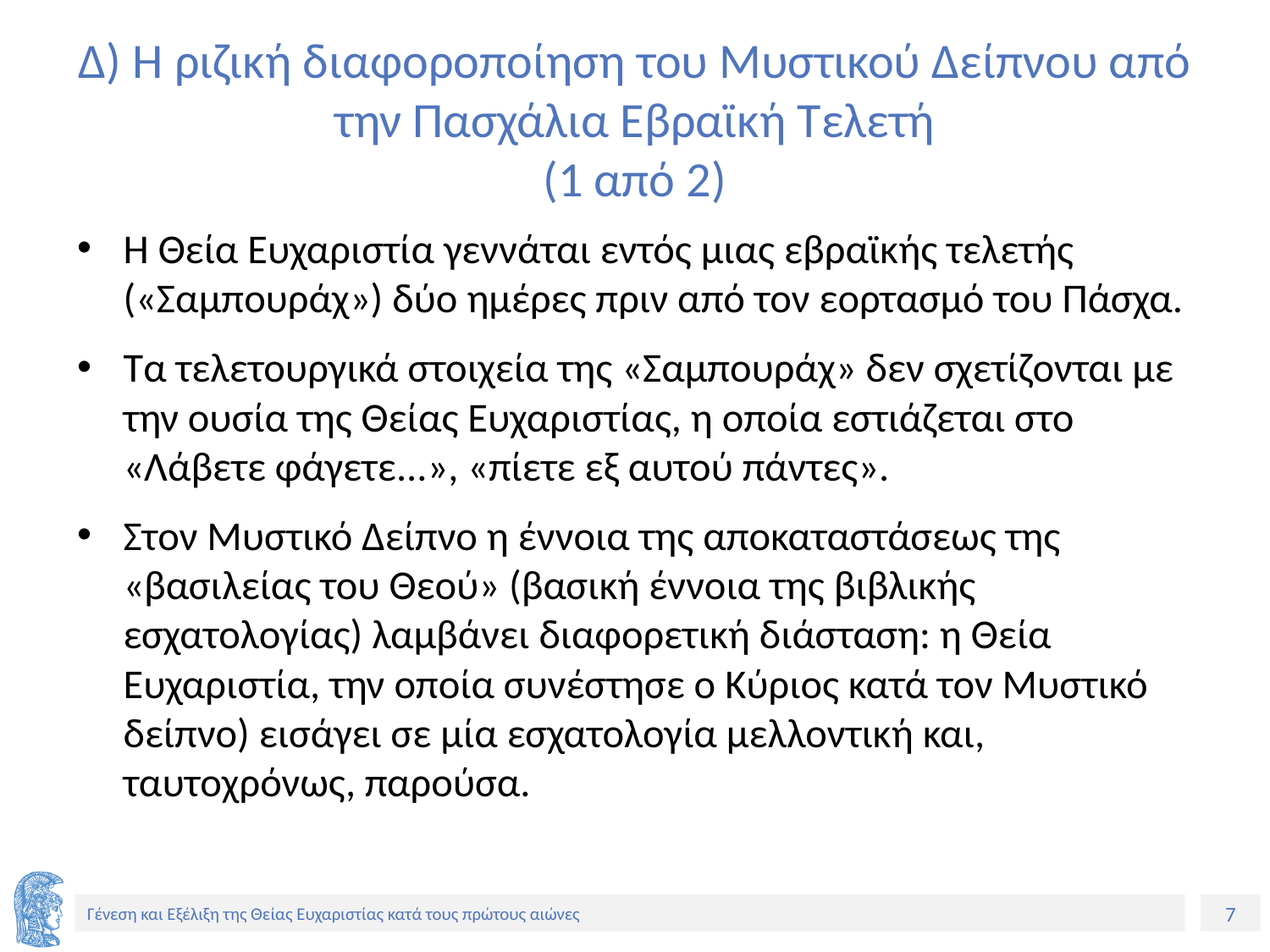

# Δ) Η ριζική διαφοροποίηση του Μυστικού Δείπνου από την Πασχάλια Εβραϊκή Τελετή (1 από 2)
Η Θεία Ευχαριστία γεννάται εντός μιας εβραϊκής τελετής («Σαμπουράχ») δύο ημέρες πριν από τον εορτασμό του Πάσχα.
Τα τελετουργικά στοιχεία της «Σαμπουράχ» δεν σχετίζονται με την ουσία της Θείας Ευχαριστίας, η οποία εστιάζεται στο «Λάβετε φάγετε...», «πίετε εξ αυτού πάντες».
Στον Μυστικό Δείπνο η έννοια της αποκαταστάσεως της «βασιλείας του Θεού» (βασική έννοια της βιβλικής εσχατολογίας) λαμβάνει διαφορετική διάσταση: η Θεία Ευχαριστία, την οποία συνέστησε ο Κύριος κατά τον Μυστικό δείπνο) εισάγει σε μία εσχατολογία μελλοντική και, ταυτοχρόνως, παρούσα.